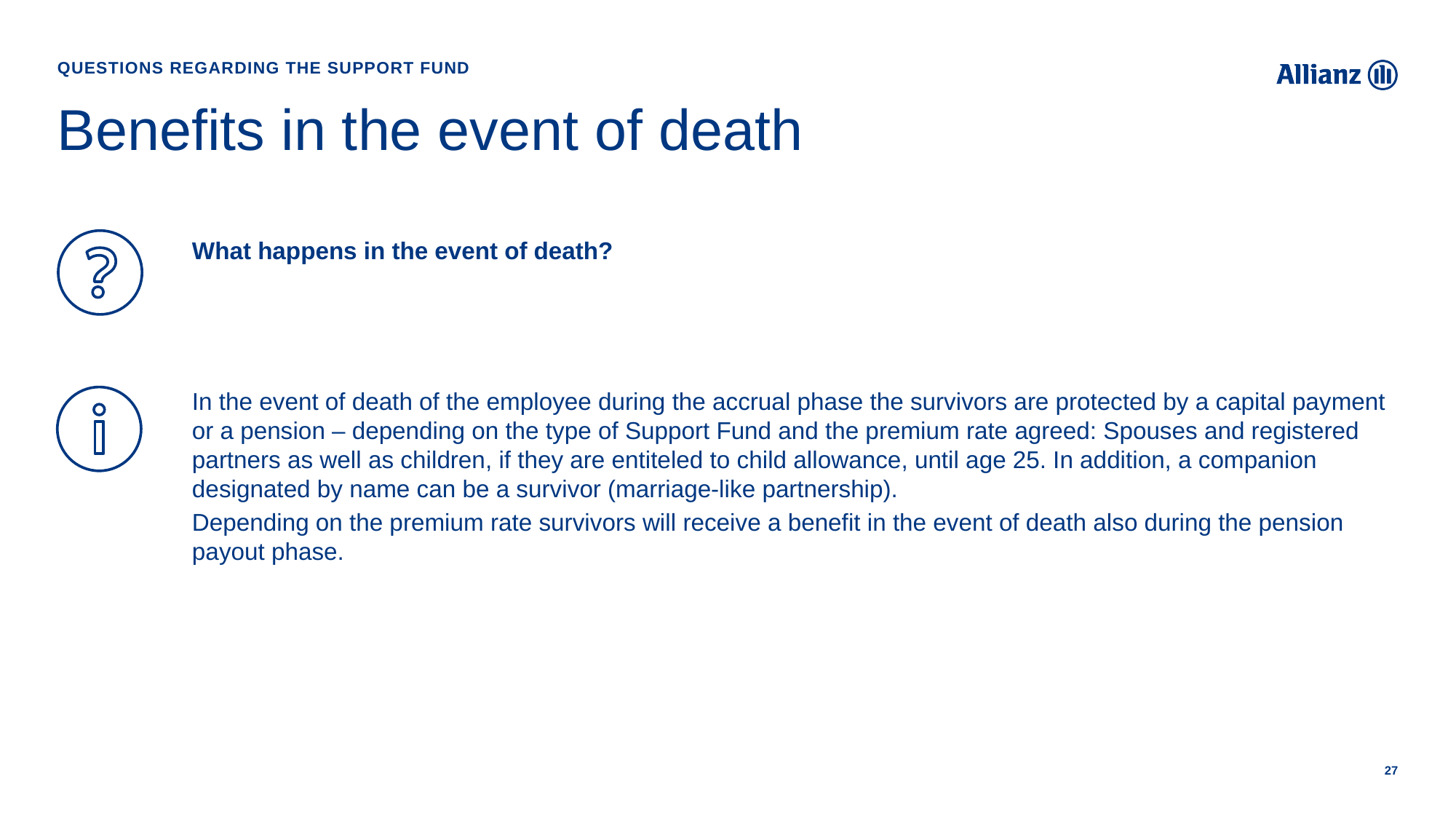

Questions regarding the Support Fund
# Benefits in the event of death

What happens in the event of death?

In the event of death of the employee during the accrual phase the survivors are protected by a capital payment or a pension – depending on the type of Support Fund and the premium rate agreed: Spouses and registered partners as well as children, if they are entiteled to child allowance, until age 25. In addition, a companion designated by name can be a survivor (marriage-like partnership).
Depending on the premium rate survivors will receive a benefit in the event of death also during the pension payout phase.

27